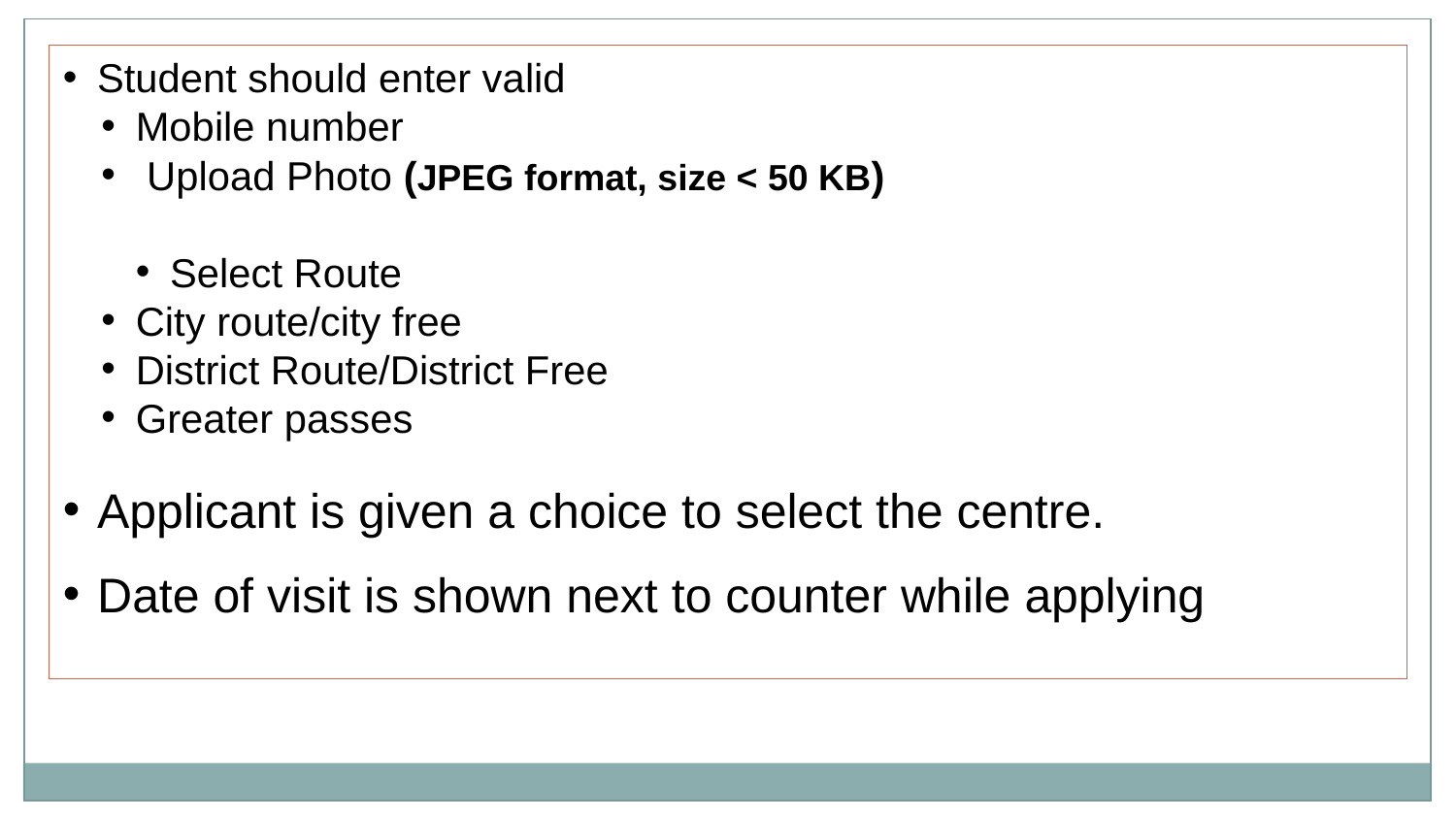

Student should enter valid
Mobile number
 Upload Photo (JPEG format, size < 50 KB)

Select Route
City route/city free
District Route/District Free
Greater passes

Applicant is given a choice to select the centre.

Date of visit is shown next to counter while applying